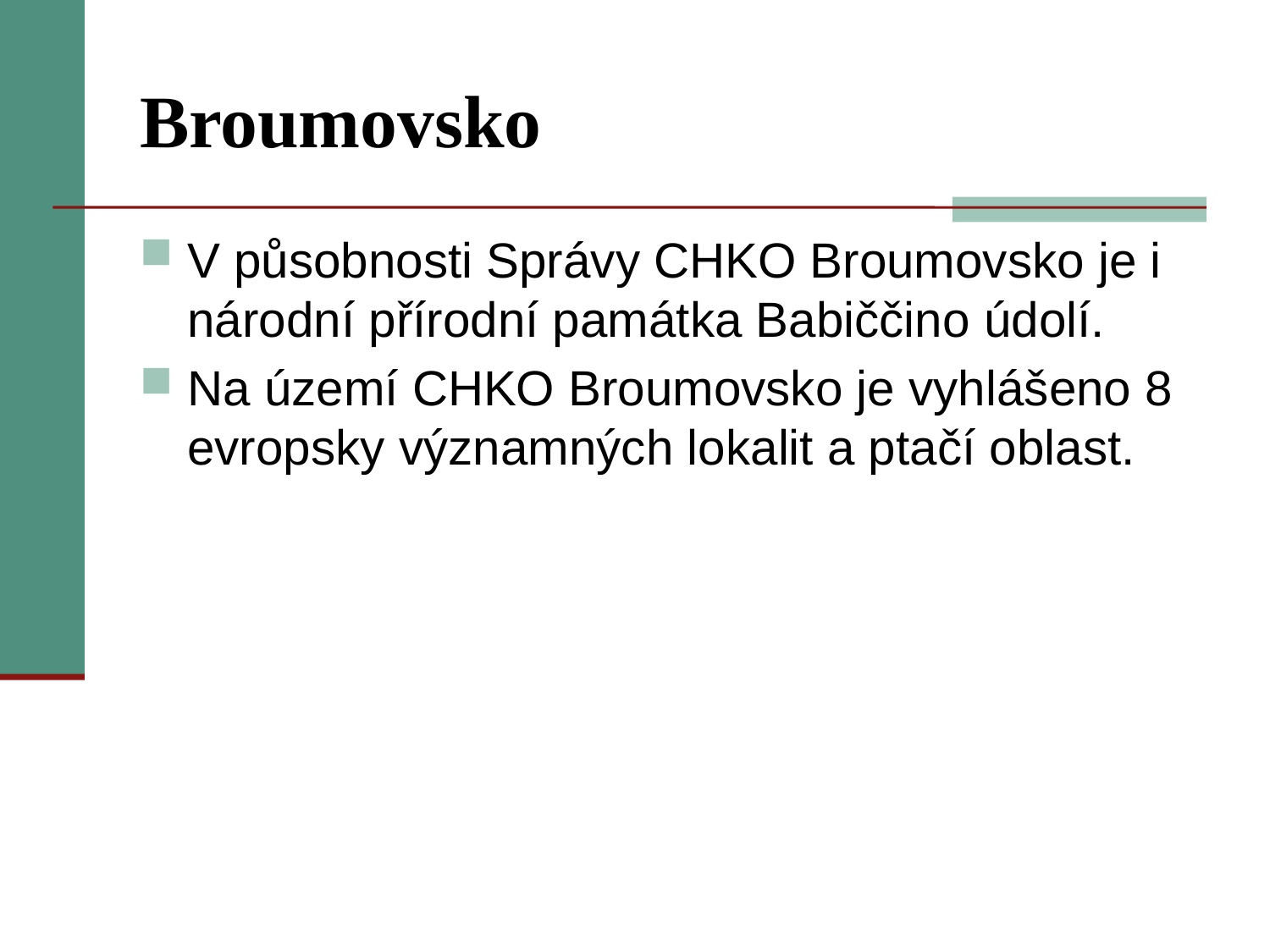

# Broumovsko
V působnosti Správy CHKO Broumovsko je i národní přírodní památka Babiččino údolí.
Na území CHKO Broumovsko je vyhlášeno 8 evropsky významných lokalit a ptačí oblast.